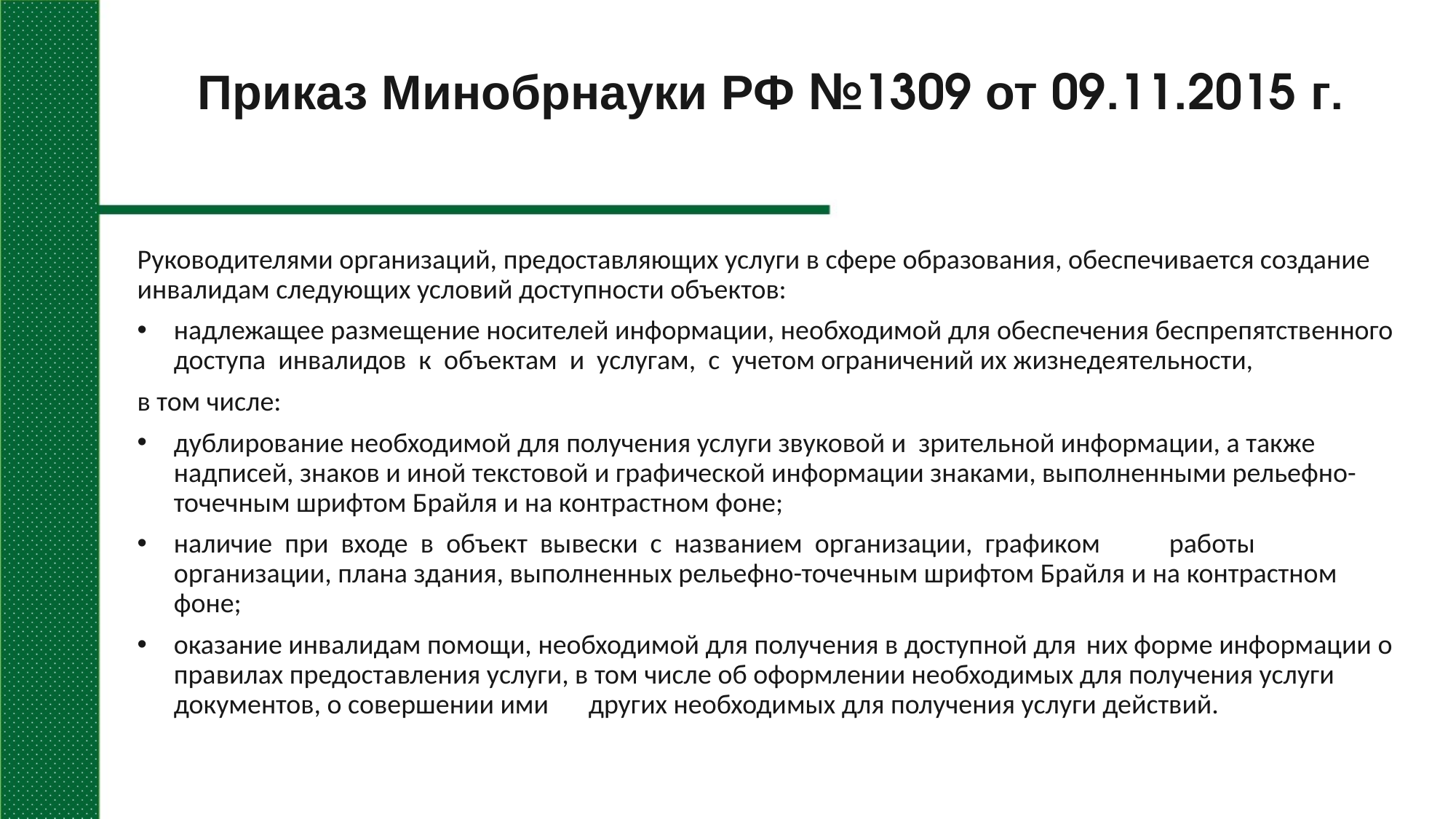

# Приказ Минобрнауки РФ №1309 от 09.11.2015 г.
Руководителями организаций, предоставляющих услуги в сфере образования, обеспечивается создание инвалидам следующих условий доступности объектов:
надлежащее размещение носителей информации, необходимой для обеспечения беспрепятственного  доступа  инвалидов  к  объектам  и  услугам,  с  учетом ограничений их жизнедеятельности,
в том числе:
дублирование необходимой для получения услуги звуковой и  зрительной информации, а также надписей, знаков и иной текстовой и графической информации знаками, выполненными рельефно-точечным шрифтом Брайля и на контрастном фоне;
наличие  при  входе  в  объект  вывески  с  названием  организации,  графиком 	работы организации, плана здания, выполненных рельефно-точечным шрифтом Брайля и на контрастном фоне;
оказание инвалидам помощи, необходимой для получения в доступной для 	них форме информации о правилах предоставления услуги, в том числе об оформлении необходимых для получения услуги документов, о совершении ими 	других необходимых для получения услуги действий.